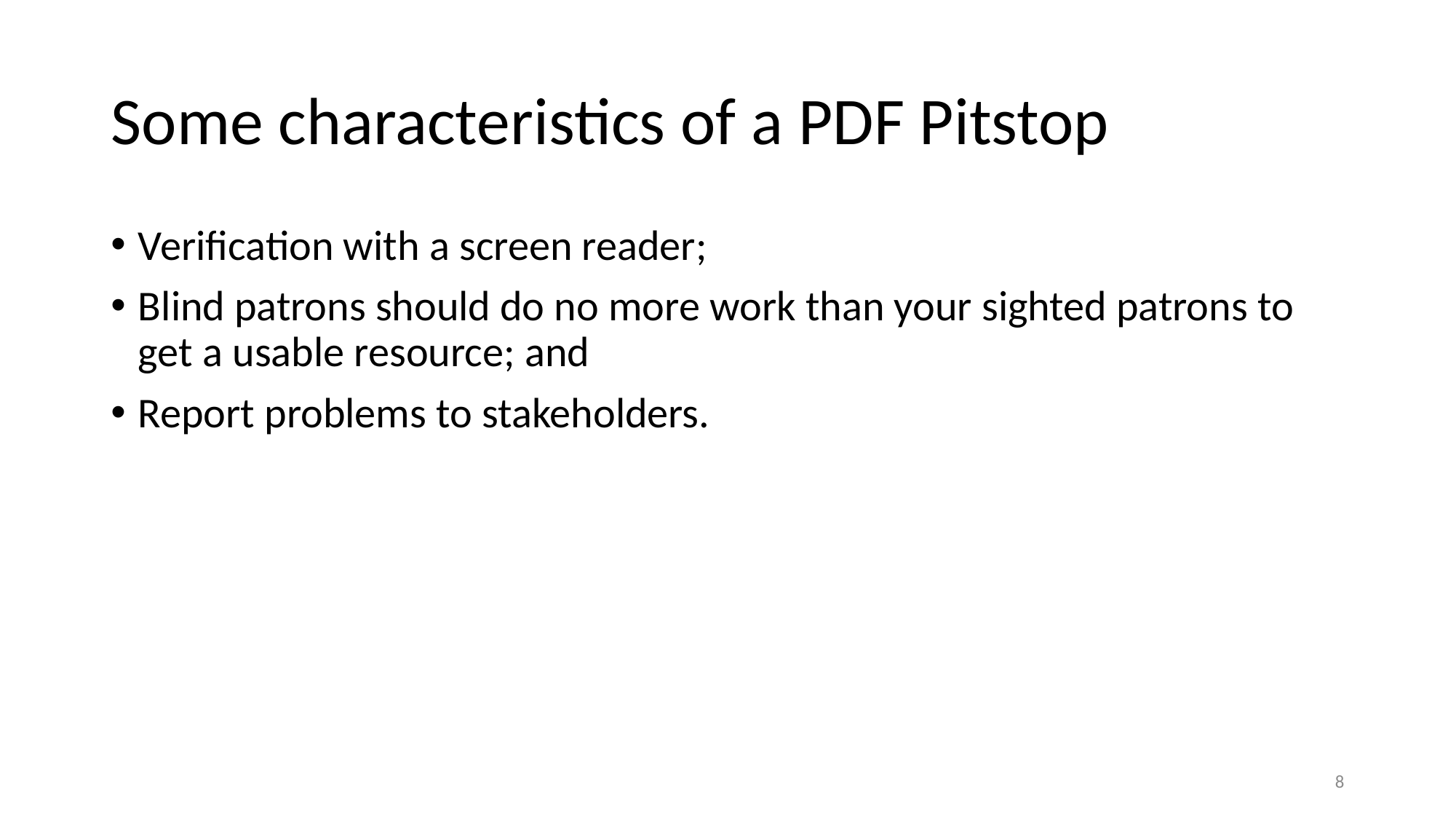

# Some characteristics of a PDF Pitstop
Verification with a screen reader;
Blind patrons should do no more work than your sighted patrons to get a usable resource; and
Report problems to stakeholders.

8